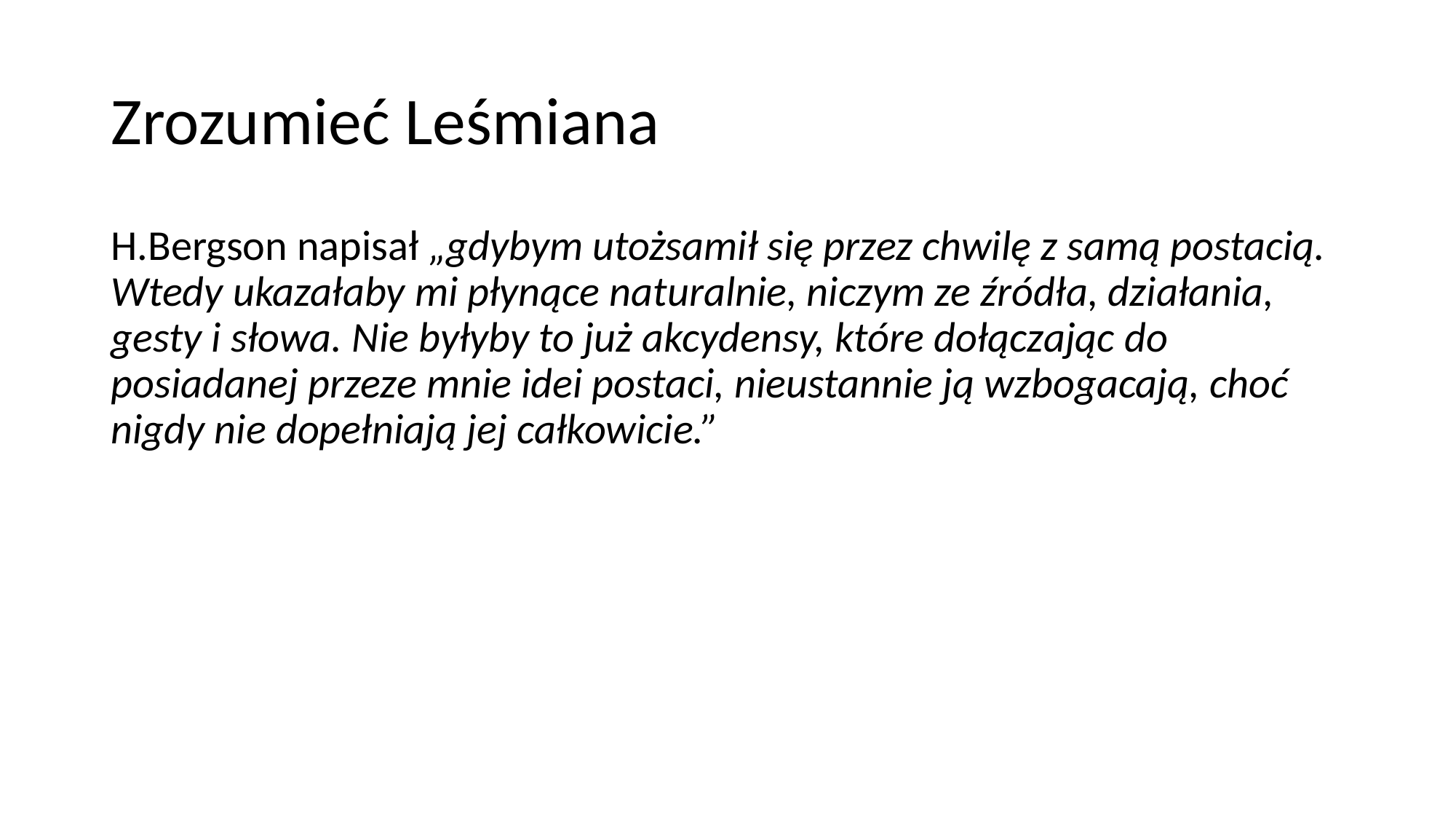

# Zrozumieć Leśmiana
H.Bergson napisał „gdybym utożsamił się przez chwilę z samą postacią. Wtedy ukazałaby mi płynące naturalnie, niczym ze źródła, działania, gesty i słowa. Nie byłyby to już akcydensy, które dołączając do posiadanej przeze mnie idei postaci, nieustannie ją wzbogacają, choć nigdy nie dopełniają jej całkowicie.”